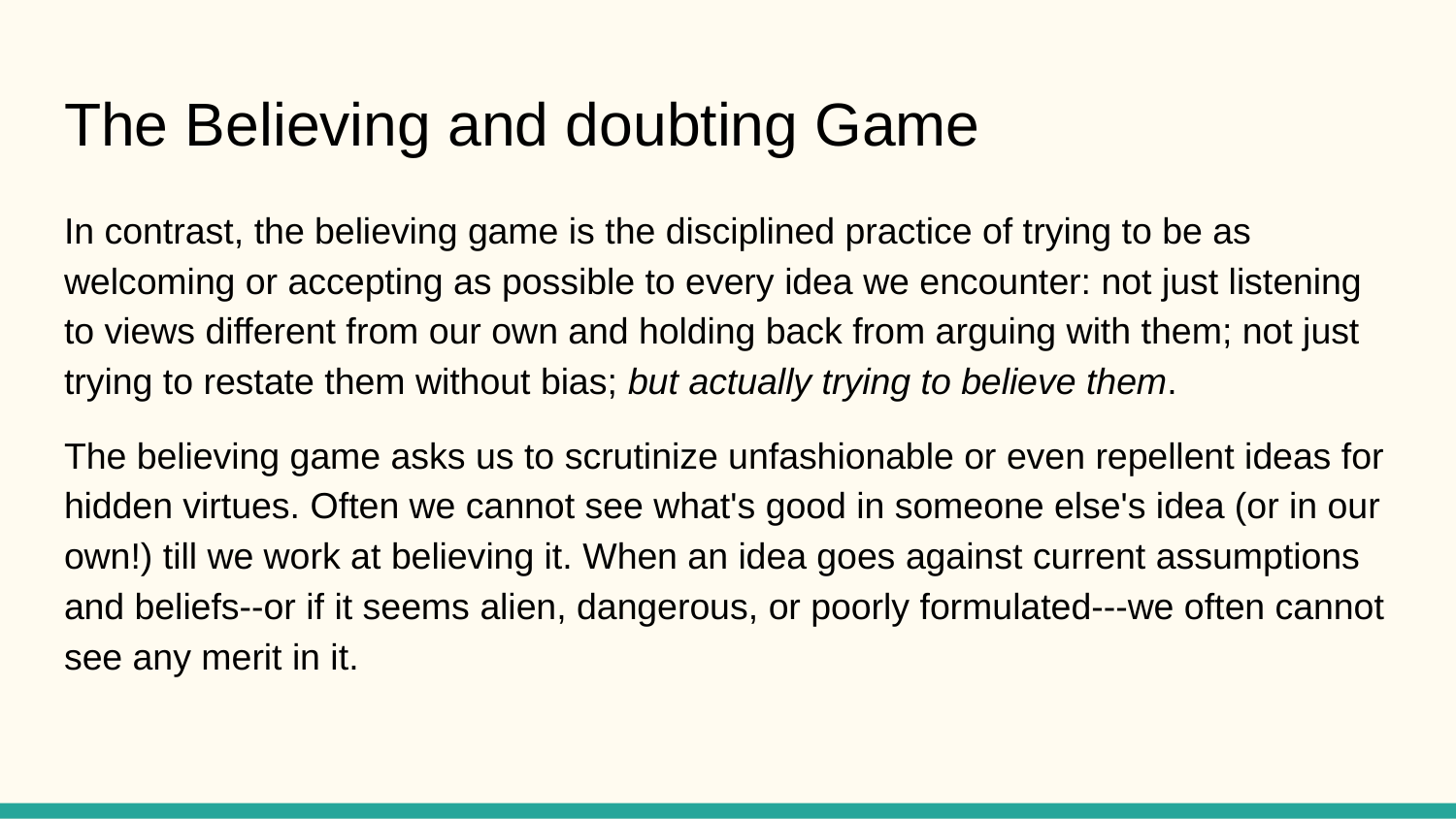

# The Believing and doubting Game
In contrast, the believing game is the disciplined practice of trying to be as welcoming or accepting as possible to every idea we encounter: not just listening to views different from our own and holding back from arguing with them; not just trying to restate them without bias; but actually trying to believe them.
The believing game asks us to scrutinize unfashionable or even repellent ideas for hidden virtues. Often we cannot see what's good in someone else's idea (or in our own!) till we work at believing it. When an idea goes against current assumptions and beliefs--or if it seems alien, dangerous, or poorly formulated---we often cannot see any merit in it.